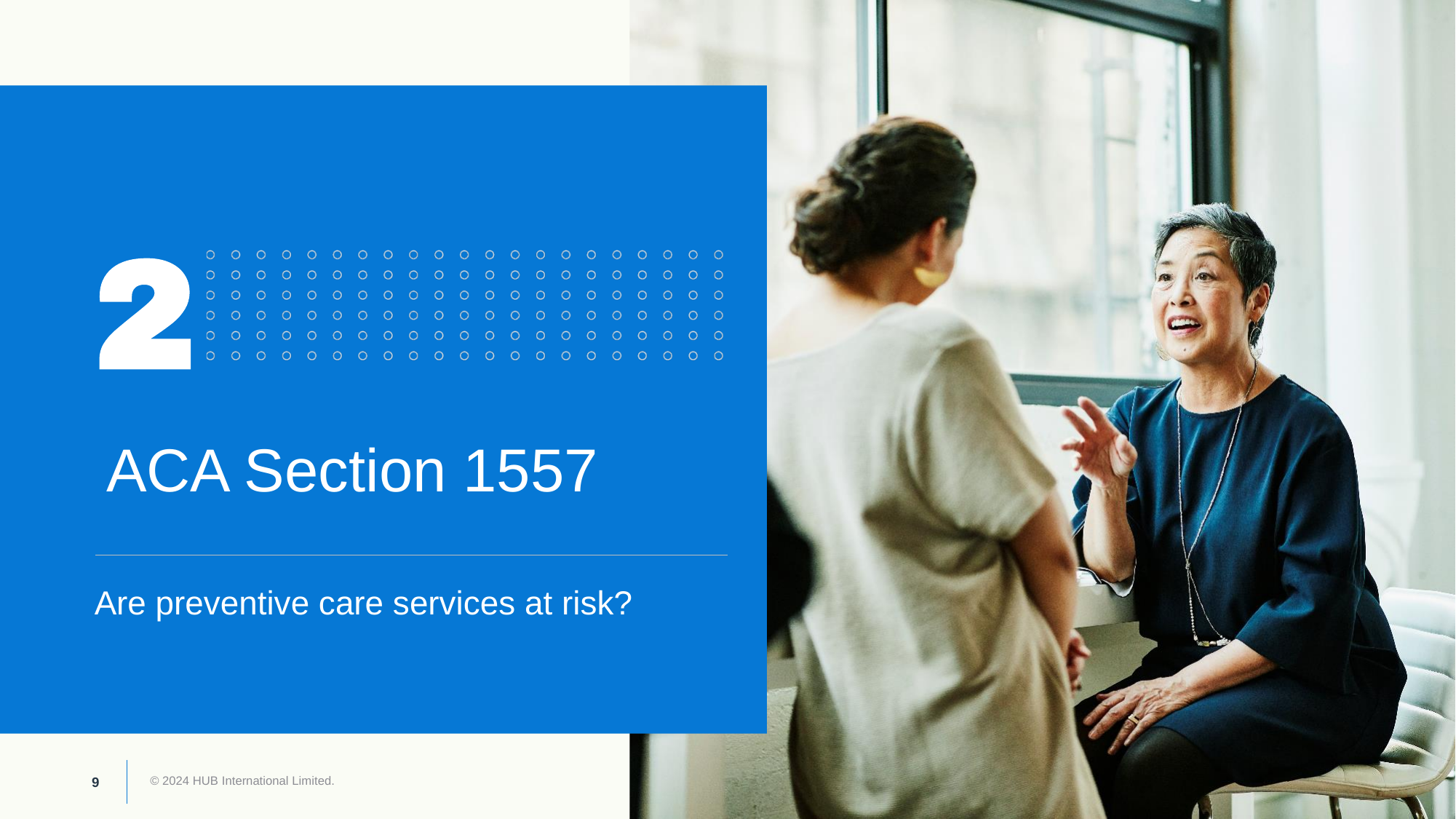

2
ACA Section 1557
Are preventive care services at risk?